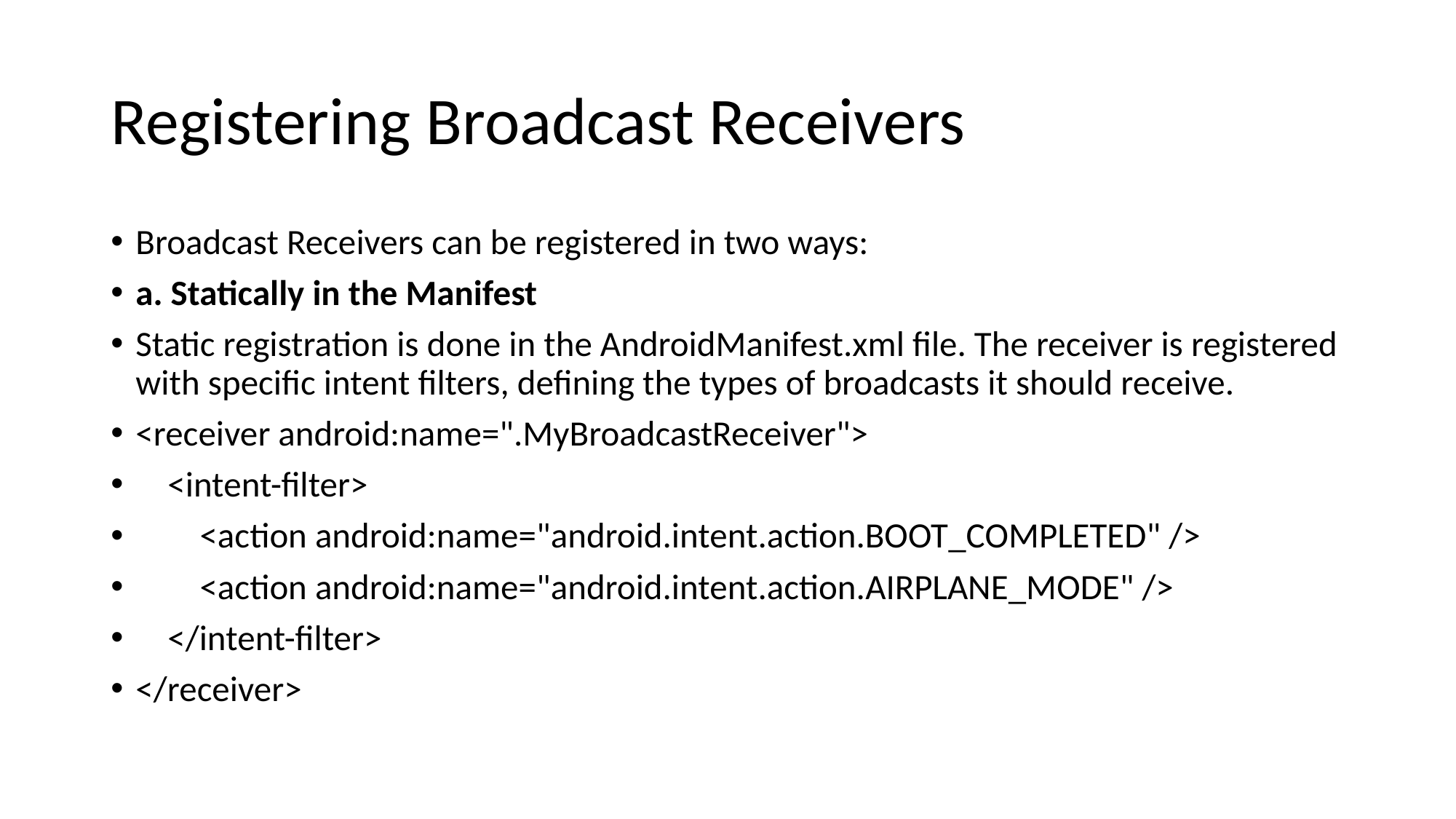

# Registering Broadcast Receivers
Broadcast Receivers can be registered in two ways:
a. Statically in the Manifest
Static registration is done in the AndroidManifest.xml file. The receiver is registered with specific intent filters, defining the types of broadcasts it should receive.
<receiver android:name=".MyBroadcastReceiver">
    <intent-filter>
        <action android:name="android.intent.action.BOOT_COMPLETED" />
        <action android:name="android.intent.action.AIRPLANE_MODE" />
    </intent-filter>
</receiver>